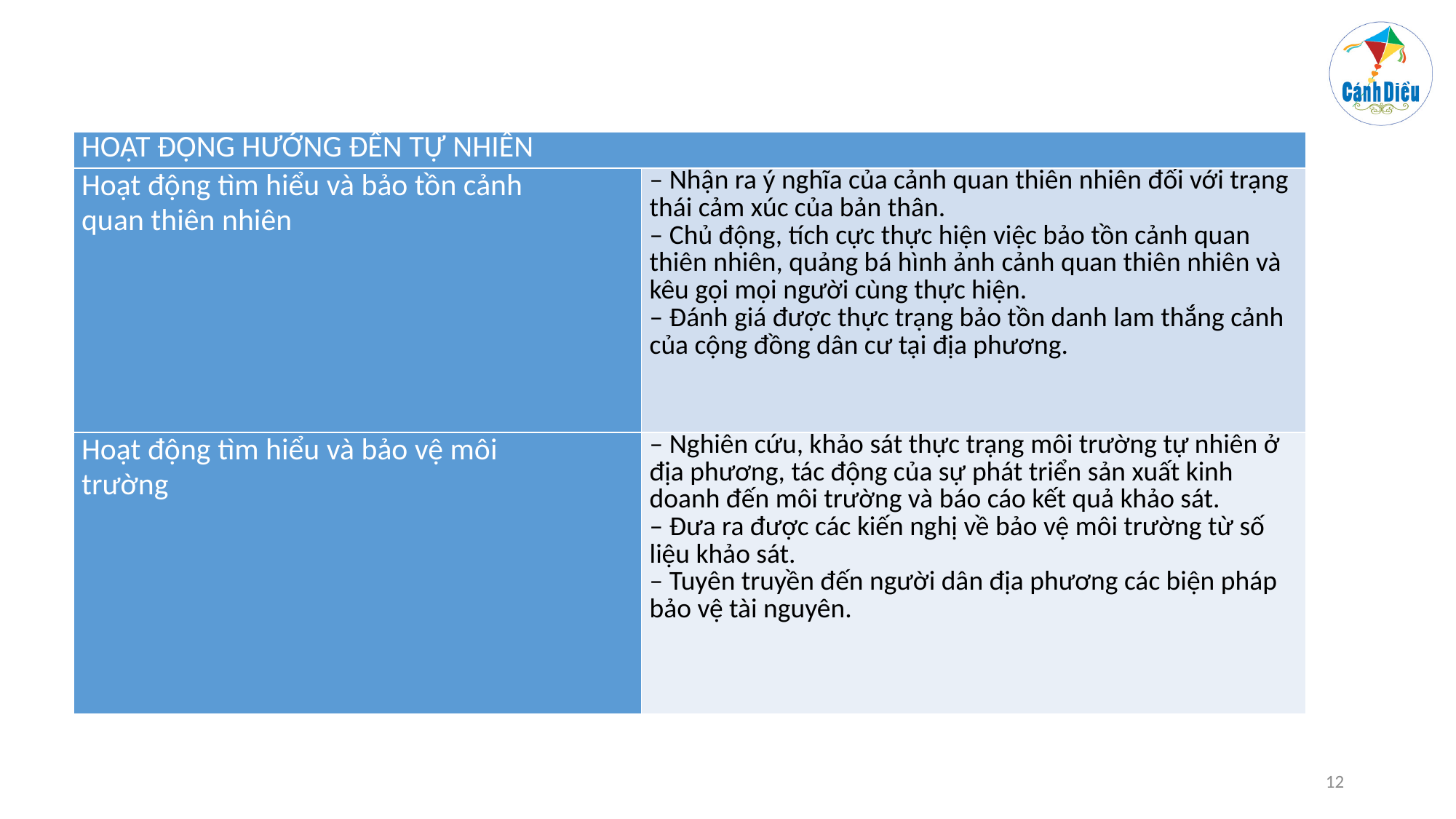

#
| HOẠT ĐỘNG HƯỚNG ĐẾN TỰ NHIÊN |  |
| --- | --- |
| Hoạt động tìm hiểu và bảo tồn cảnh quan thiên nhiên | – Nhận ra ý nghĩa của cảnh quan thiên nhiên đối với trạng thái cảm xúc của bản thân. – Chủ động, tích cực thực hiện việc bảo tồn cảnh quan thiên nhiên, quảng bá hình ảnh cảnh quan thiên nhiên và kêu gọi mọi người cùng thực hiện. – Đánh giá được thực trạng bảo tồn danh lam thắng cảnh của cộng đồng dân cư tại địa phương. |
| Hoạt động tìm hiểu và bảo vệ môi trường | – Nghiên cứu, khảo sát thực trạng môi trường tự nhiên ở địa phương, tác động của sự phát triển sản xuất kinh doanh đến môi trường và báo cáo kết quả khảo sát. – Đưa ra được các kiến nghị về bảo vệ môi trường từ số liệu khảo sát. – Tuyên truyền đến người dân địa phương các biện pháp bảo vệ tài nguyên. |
12